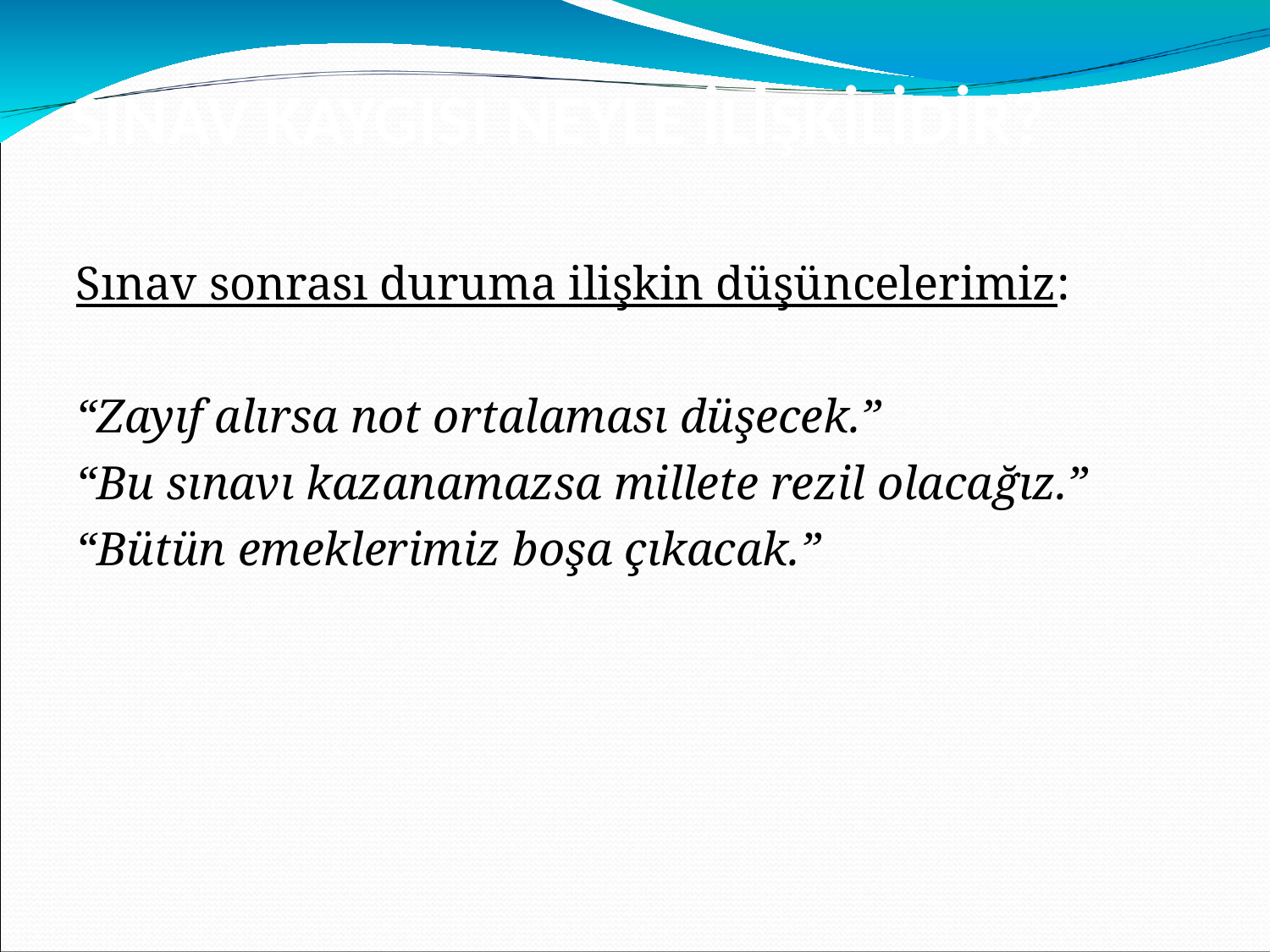

# SINAV KAYGISI NEYLE İLİŞKİLİDİR?
Sınav sonrası duruma ilişkin düşüncelerimiz:

“Zayıf alırsa not ortalaması düşecek.”
“Bu sınavı kazanamazsa millete rezil olacağız.”
“Bütün emeklerimiz boşa çıkacak.”